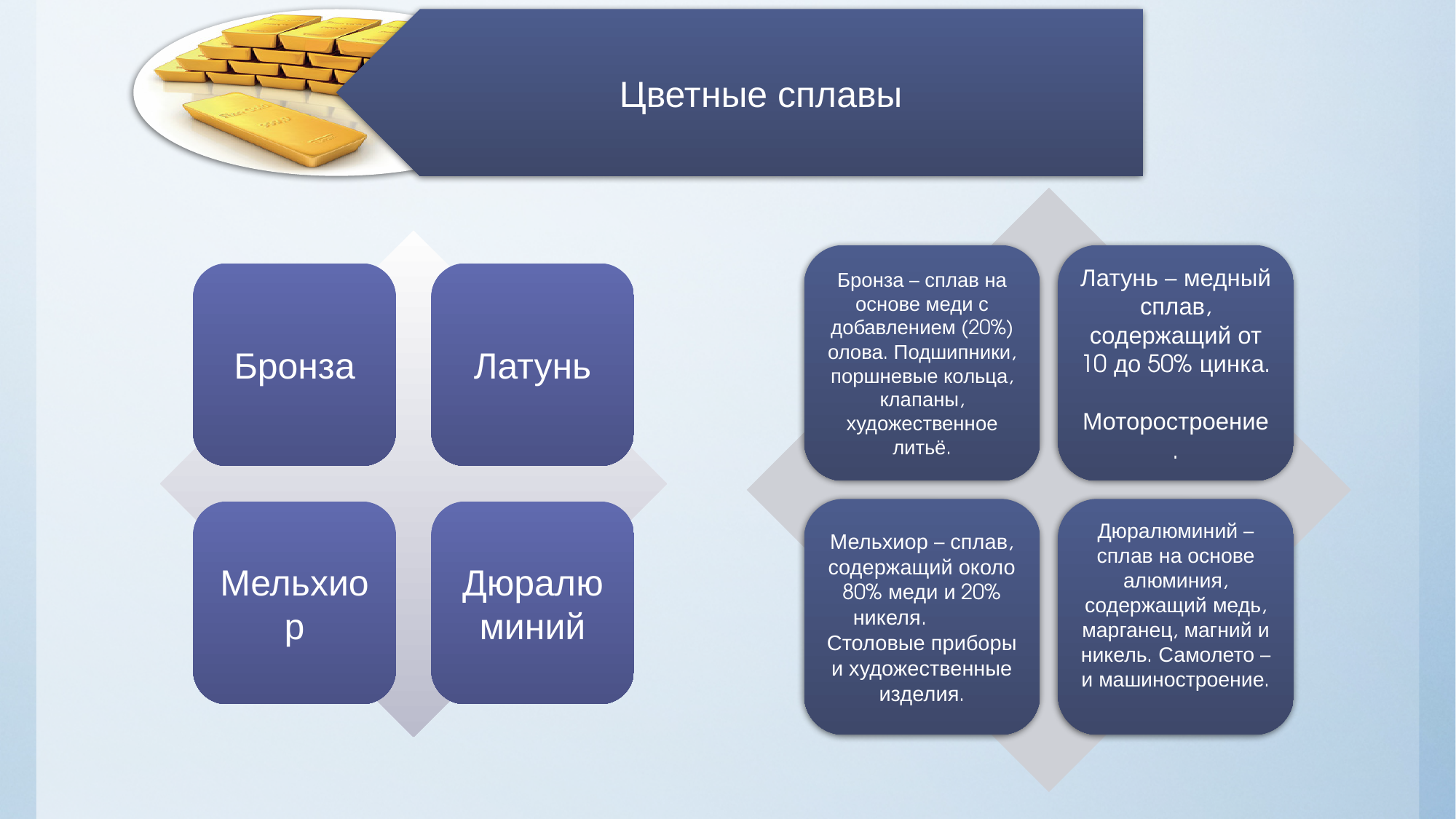

Цветные сплавы
Бронза – сплав на основе меди с добавлением (20%) олова. Подшипники, поршневые кольца, клапаны, художественное литьё.
Латунь – медный сплав, содержащий от 10 до 50% цинка.             Моторостроение.
Мельхиор – сплав, содержащий около 80% меди и 20% никеля.            Столовые приборы и художественные изделия.
Дюралюминий – сплав на основе алюминия, содержащий медь, марганец, магний и никель. Самолето – и машиностроение.
Бронза
Латунь
Мельхиор
Дюралюминий